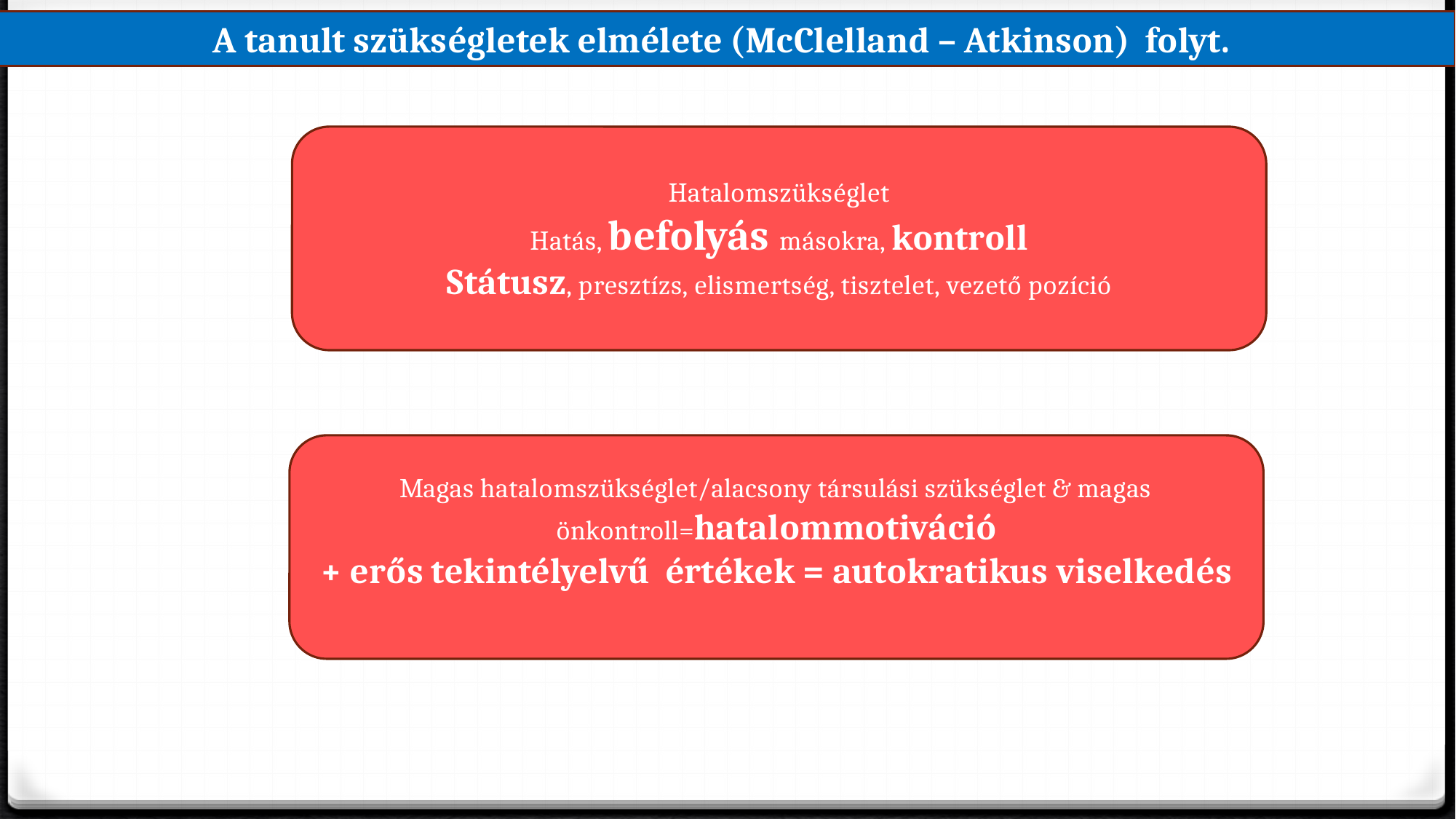

A tanult szükségletek elmélete (McClelland – Atkinson)  folyt.
Hatalomszükséglet
Hatás, befolyás másokra, kontroll
Státusz, presztízs, elismertség, tisztelet, vezető pozíció
Magas hatalomszükséglet/alacsony társulási szükséglet & magas önkontroll=hatalommotiváció
+ erős tekintélyelvű  értékek = autokratikus viselkedés